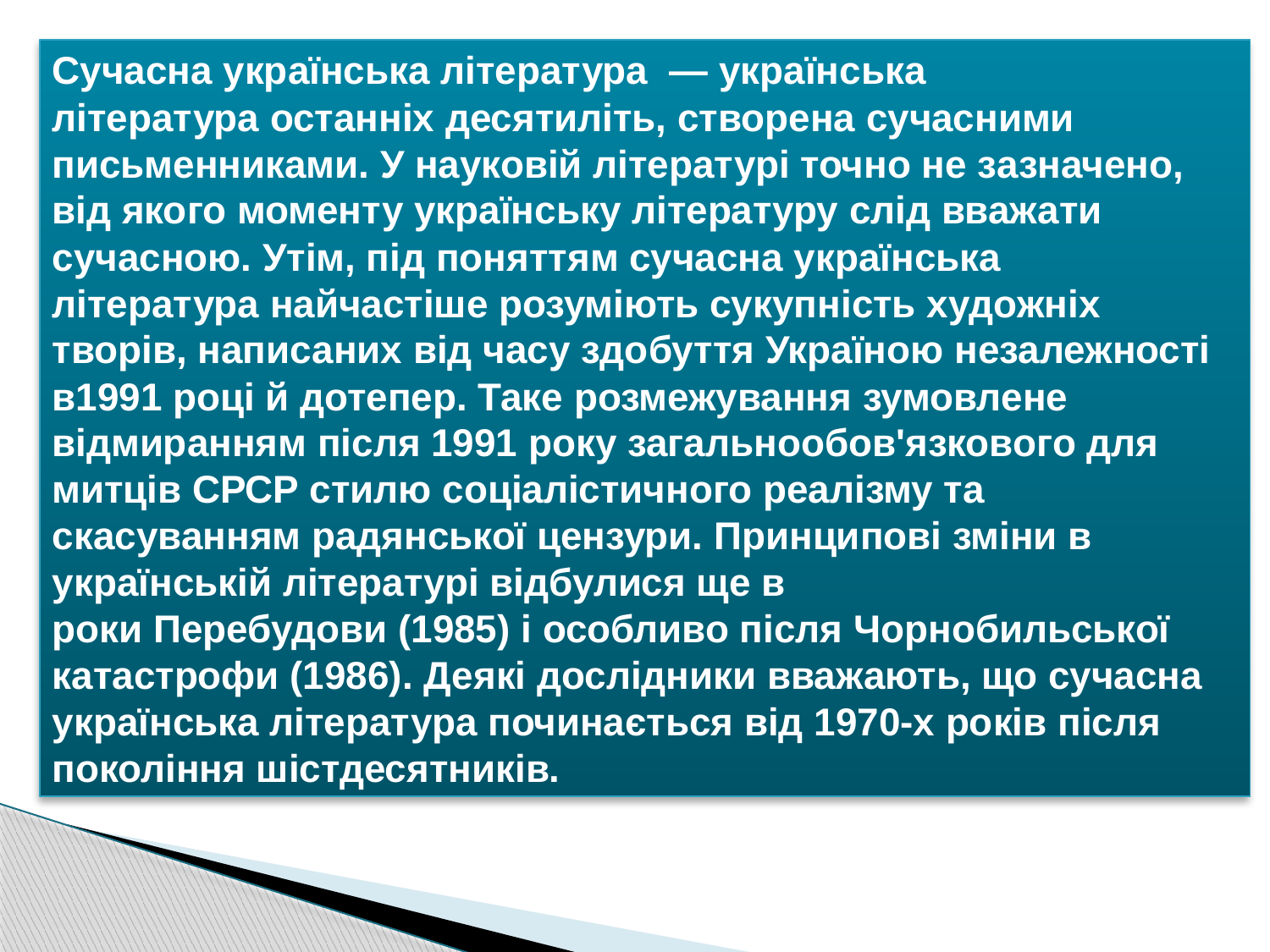

Сучасна українська література  — українська література останніх десятиліть, створена сучасними письменниками. У науковій літературі точно не зазначено, від якого моменту українську літературу слід вважати сучасною. Утім, під поняттям сучасна українська література найчастіше розуміють сукупність художніх творів, написаних від часу здобуття Україною незалежності в1991 році й дотепер. Таке розмежування зумовлене відмиранням після 1991 року загальнообов'язкового для митців СРСР стилю соціалістичного реалізму та скасуванням радянської цензури. Принципові зміни в українській літературі відбулися ще в роки Перебудови (1985) і особливо після Чорнобильської катастрофи (1986). Деякі дослідники вважають, що сучасна українська література починається від 1970-х років після покоління шістдесятників.